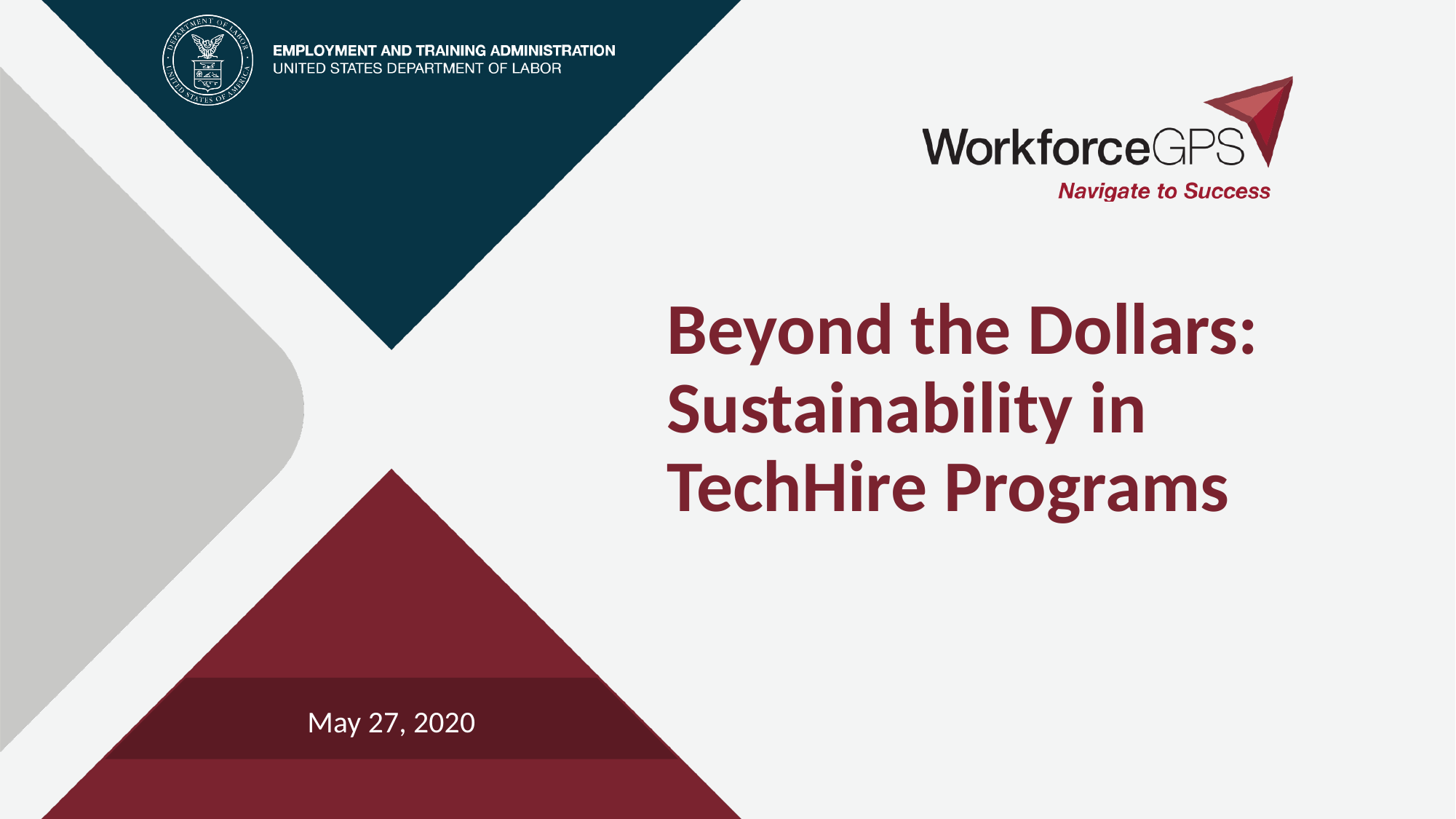

# Beyond the Dollars: Sustainability in TechHire Programs
May 27, 2020